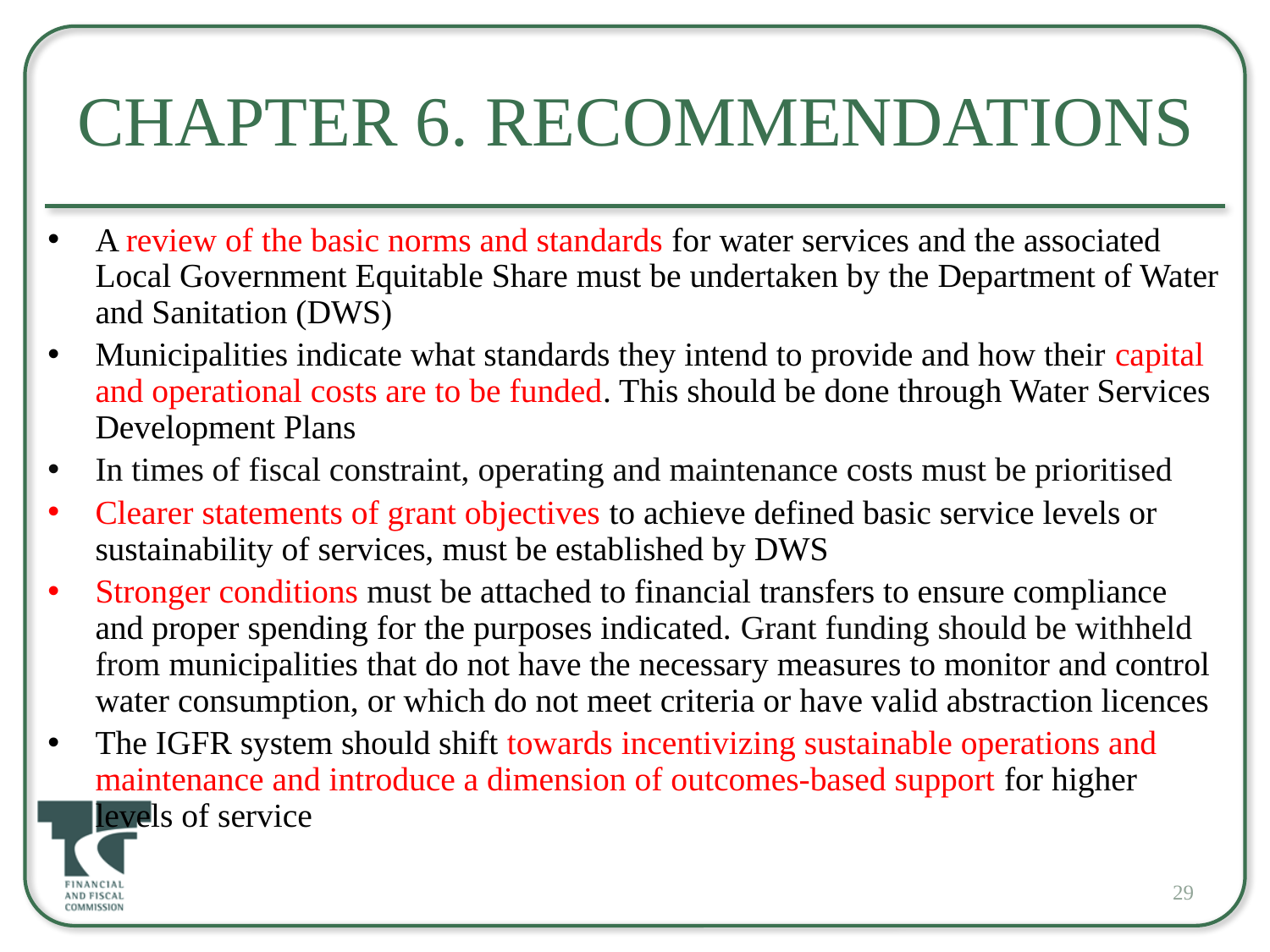

# Chapter 6. Recommendations
A review of the basic norms and standards for water services and the associated Local Government Equitable Share must be undertaken by the Department of Water and Sanitation (DWS)
Municipalities indicate what standards they intend to provide and how their capital and operational costs are to be funded. This should be done through Water Services Development Plans
In times of fiscal constraint, operating and maintenance costs must be prioritised
Clearer statements of grant objectives to achieve defined basic service levels or sustainability of services, must be established by DWS
Stronger conditions must be attached to financial transfers to ensure compliance and proper spending for the purposes indicated. Grant funding should be withheld from municipalities that do not have the necessary measures to monitor and control water consumption, or which do not meet criteria or have valid abstraction licences
The IGFR system should shift towards incentivizing sustainable operations and maintenance and introduce a dimension of outcomes-based support for higher levels of service

29